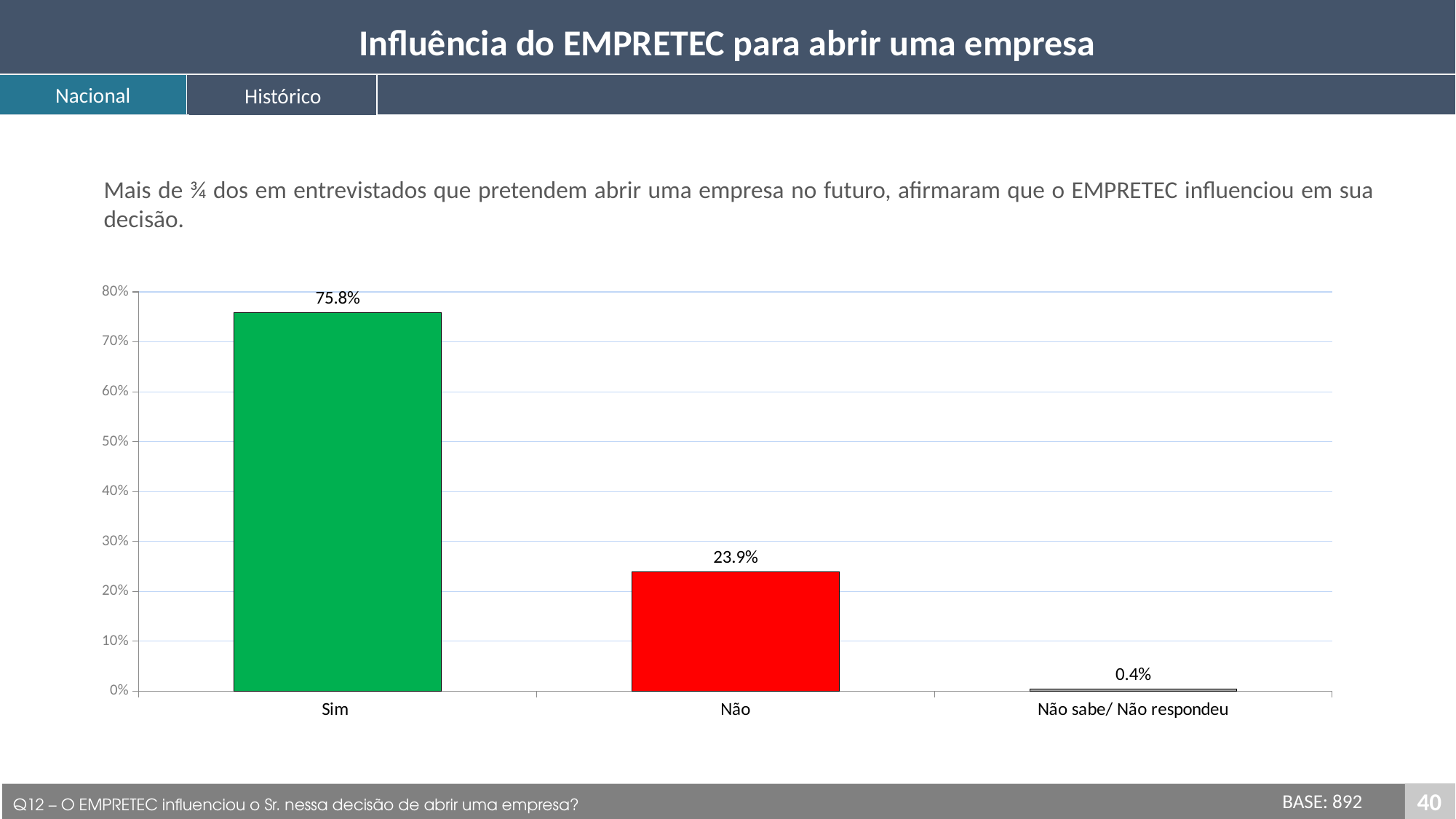

Influência do EMPRETEC para abrir uma empresa
Nacional
Histórico
Mais de ¾ dos em entrevistados que pretendem abrir uma empresa no futuro, afirmaram que o EMPRETEC influenciou em sua decisão.

### Chart

| Category | Série 1 |
|---|---|
| Sim  | 0.758 |
| Não | 0.239 |
| Não sabe/ Não respondeu | 0.004 |
40
BASE: 892

Q12 – O EMPRETEC influenciou o Sr. nessa decisão de abrir uma empresa?